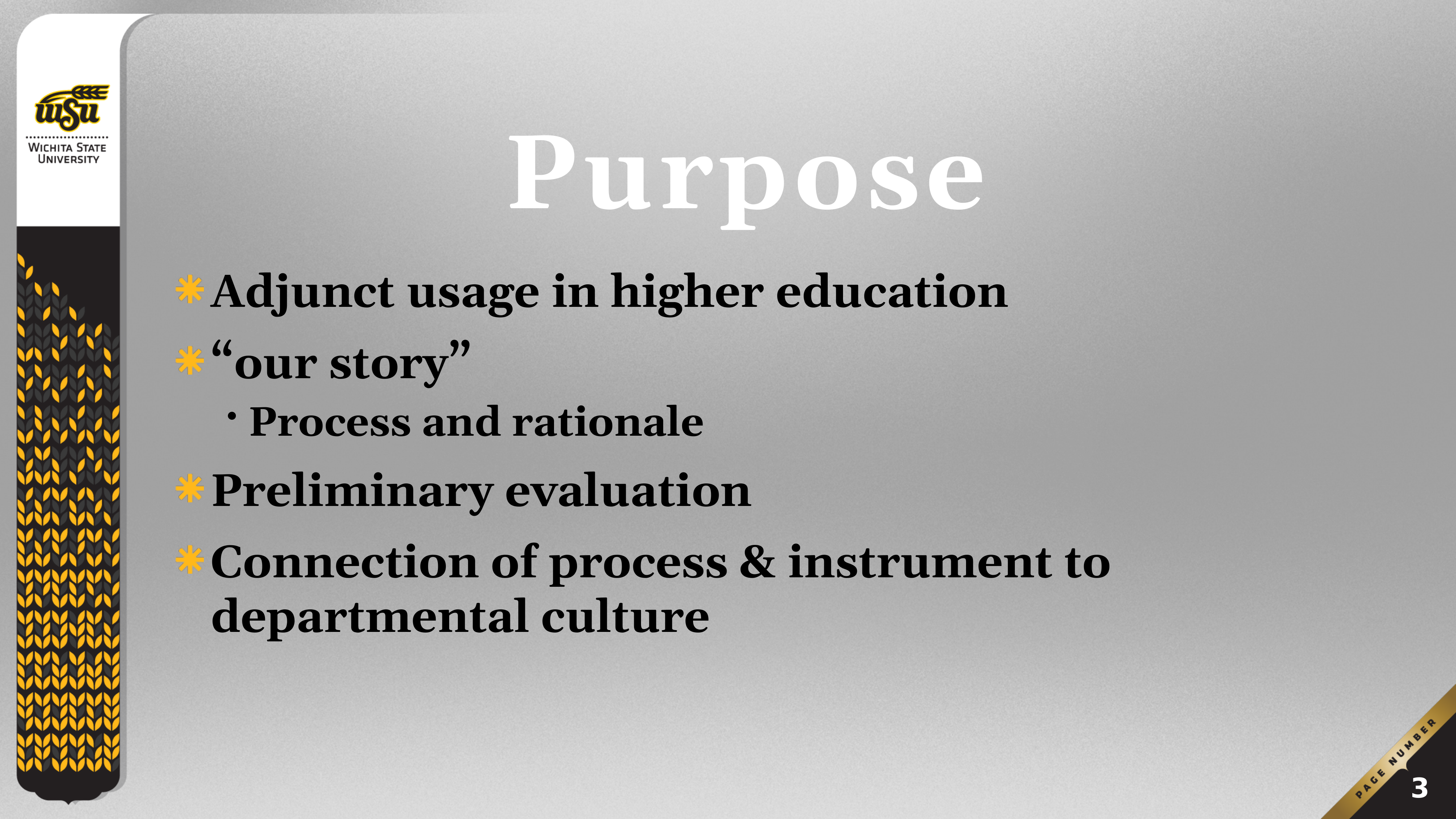

# Purpose
Adjunct usage in higher education
“our story”
Process and rationale
Preliminary evaluation
Connection of process & instrument to departmental culture